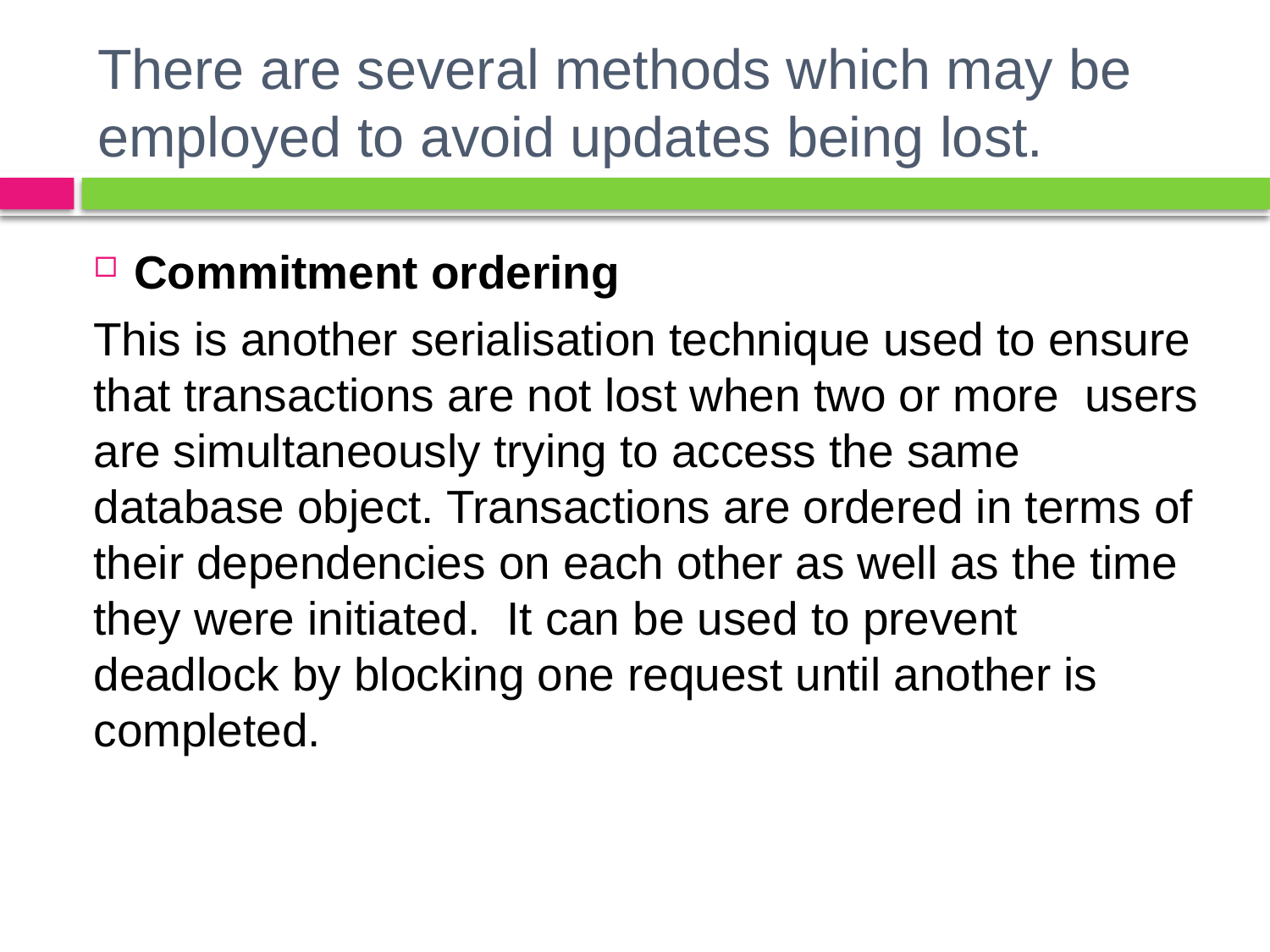

# There are several methods which may be employed to avoid updates being lost.
Commitment ordering
This is another serialisation technique used to ensure that transactions are not lost when two or more  users are simultaneously trying to access the same database object. Transactions are ordered in terms of their dependencies on each other as well as the time they were initiated.  It can be used to prevent deadlock by blocking one request until another is completed.